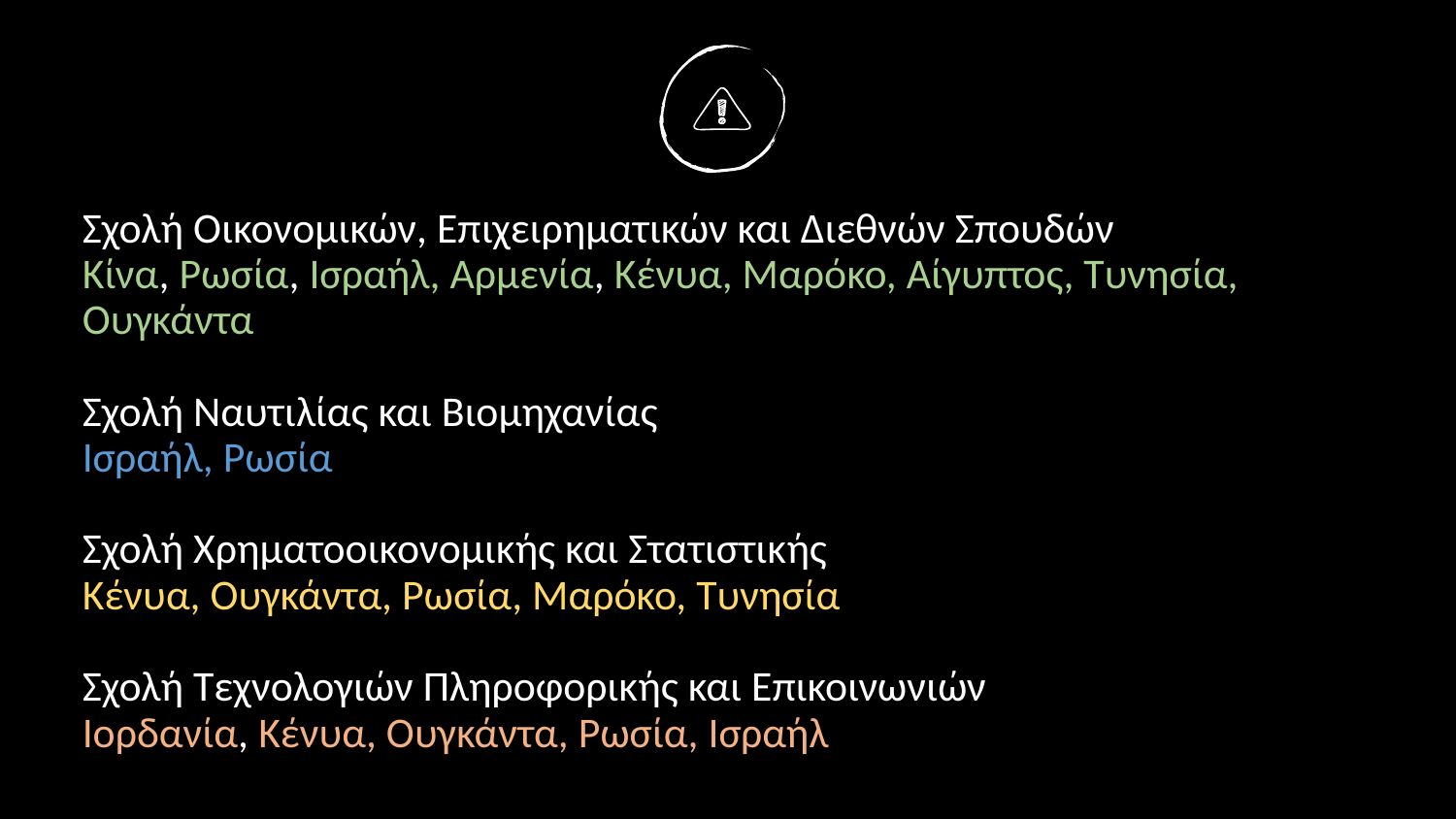

Σχολή Οικονομικών, Επιχειρηματικών και Διεθνών Σπουδών
Κίνα, Ρωσία, Ισραήλ, Αρμενία, Κένυα, Μαρόκο, Αίγυπτος, Τυνησία, Ουγκάντα

Σχολή Ναυτιλίας και Βιομηχανίας
Ισραήλ, Ρωσία

Σχολή Χρηματοοικονομικής και Στατιστικής
Κένυα, Ουγκάντα, Ρωσία, Μαρόκο, Τυνησία

Σχολή Τεχνολογιών Πληροφορικής και Επικοινωνιών
Ιορδανία, Κένυα, Ουγκάντα, Ρωσία, Ισραήλ